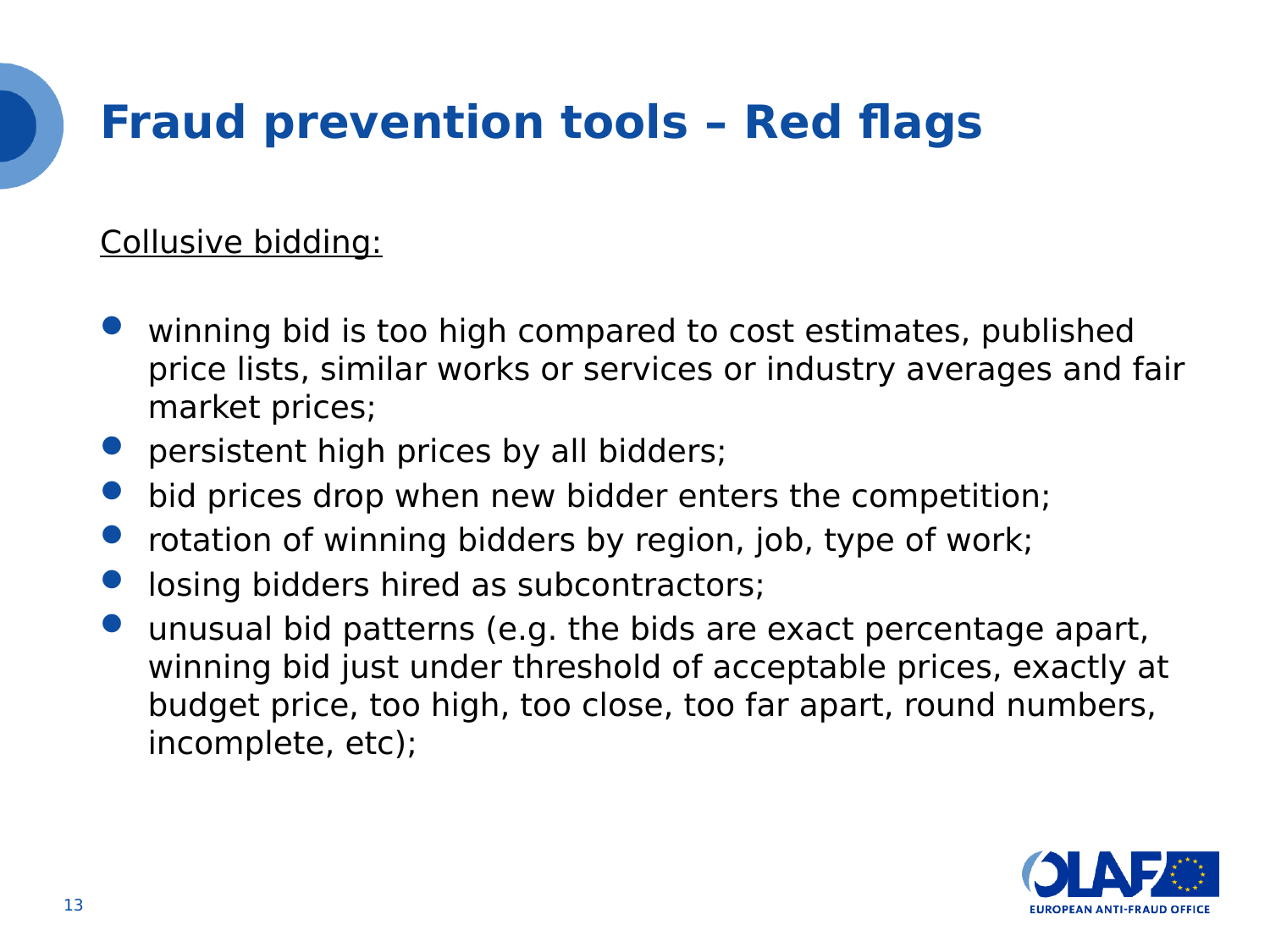

# Fraud prevention tools – Red flags
Collusive bidding:

winning bid is too high compared to cost estimates, published price lists, similar works or services or industry averages and fair market prices;
persistent high prices by all bidders;
bid prices drop when new bidder enters the competition;
rotation of winning bidders by region, job, type of work;
losing bidders hired as subcontractors;
unusual bid patterns (e.g. the bids are exact percentage apart, winning bid just under threshold of acceptable prices, exactly at budget price, too high, too close, too far apart, round numbers, incomplete, etc);

13